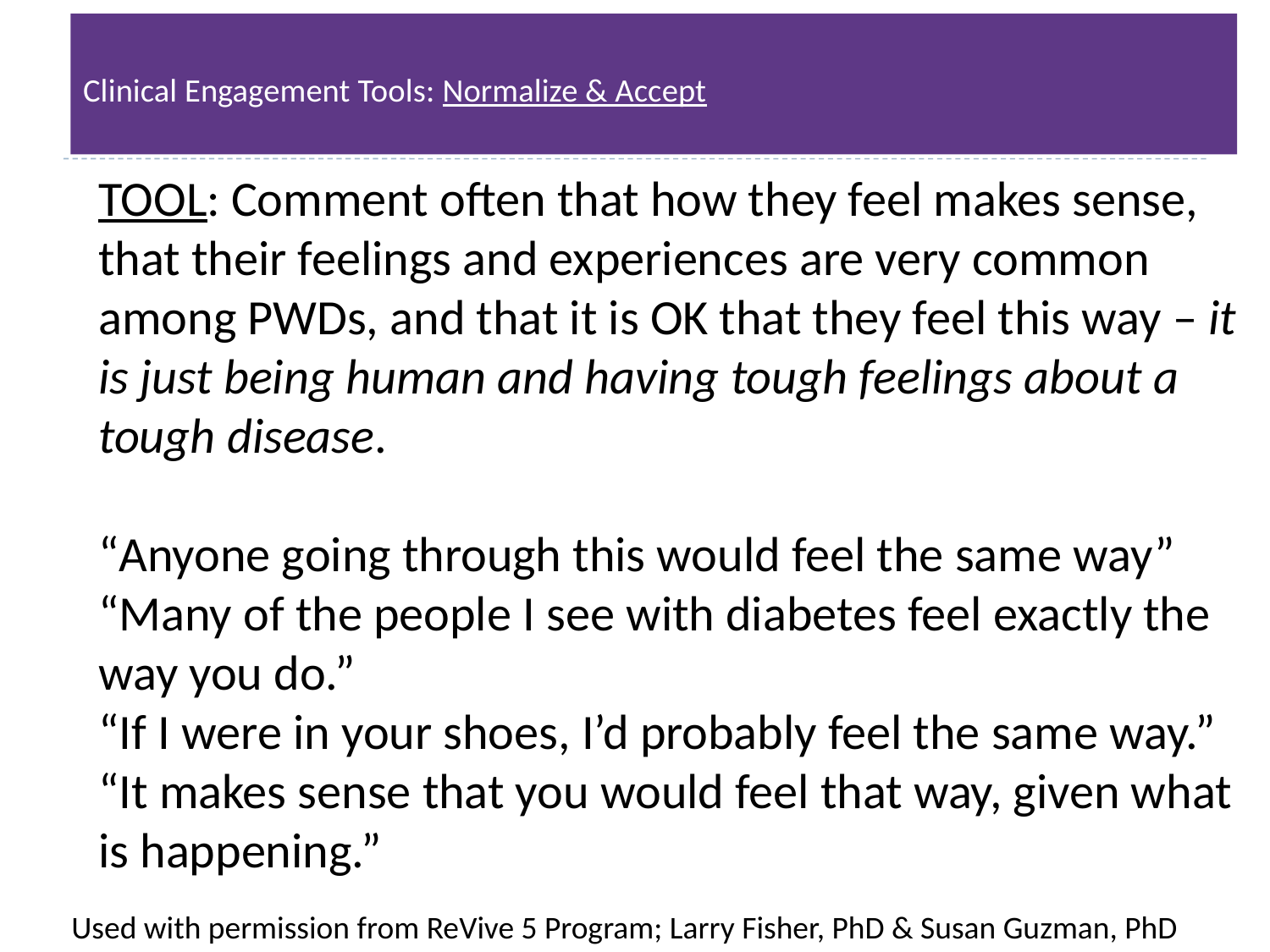

# Clinical Engagement Tools: Normalize & Accept

TOOL: Comment often that how they feel makes sense, that their feelings and experiences are very common among PWDs, and that it is OK that they feel this way – it is just being human and having tough feelings about a tough disease.

“Anyone going through this would feel the same way”
“Many of the people I see with diabetes feel exactly the way you do.”
“If I were in your shoes, I’d probably feel the same way.”
“It makes sense that you would feel that way, given what is happening.”

Used with permission from ReVive 5 Program; Larry Fisher, PhD & Susan Guzman, PhD